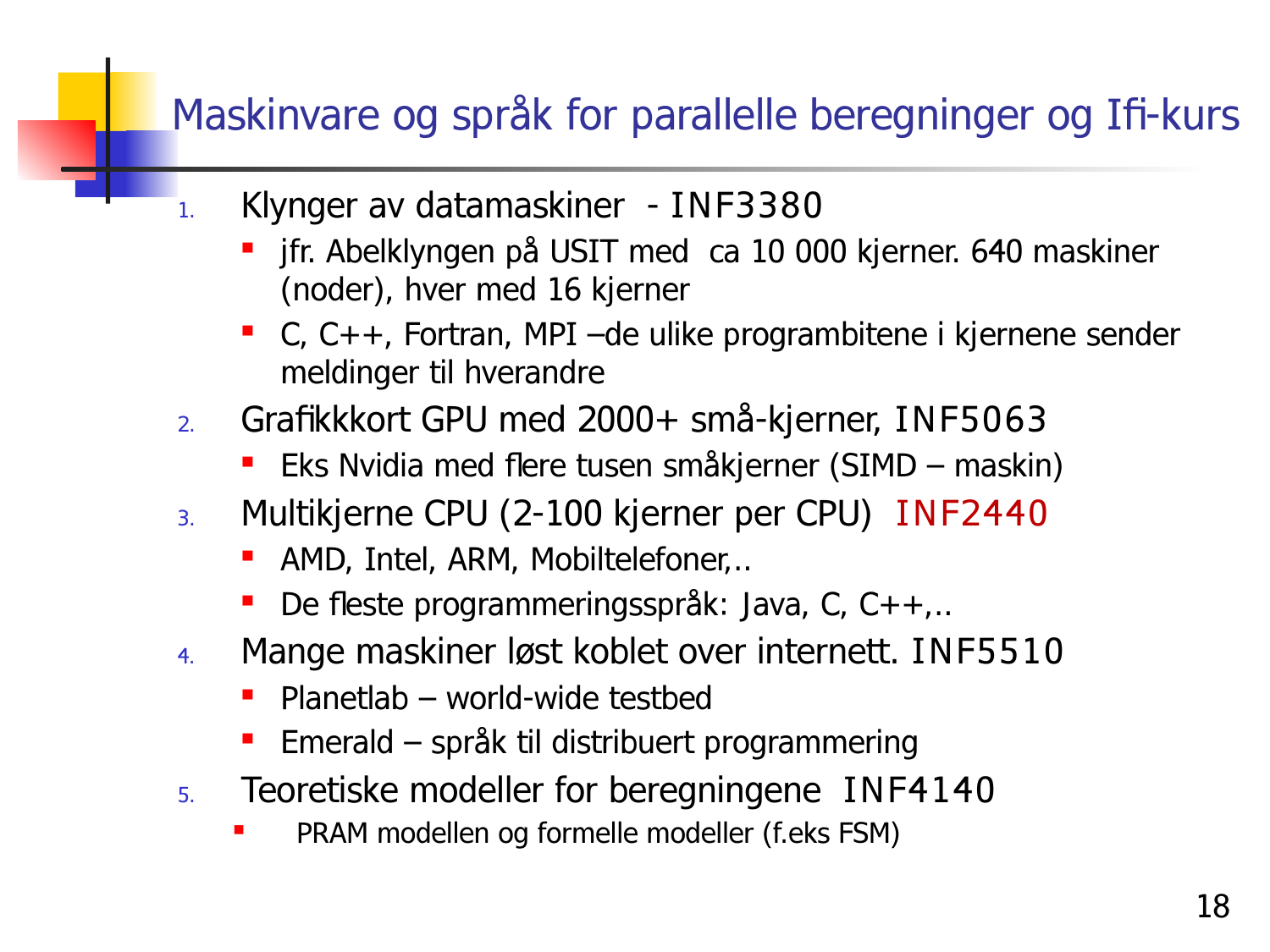

# Maskinvare og språk for parallelle beregninger og Ifi-kurs
Klynger av datamaskiner  - INF3380
jfr. Abelklyngen på USIT med  ca 10 000 kjerner. 640 maskiner (noder), hver med 16 kjerner
C, C++, Fortran, MPI –de ulike programbitene i kjernene sender meldinger til hverandre
Grafikkkort GPU med 2000+ små-kjerner, INF5063
Eks Nvidia med flere tusen småkjerner (SIMD – maskin)
Multikjerne CPU (2-100 kjerner per CPU)  INF2440
AMD, Intel, ARM, Mobiltelefoner,..
De fleste programmeringsspråk: Java, C, C++,..
Mange maskiner løst koblet over internett. INF5510
Planetlab – world-wide testbed
Emerald – språk til distribuert programmering
Teoretiske modeller for beregningene  INF4140
PRAM modellen og formelle modeller (f.eks FSM)

18